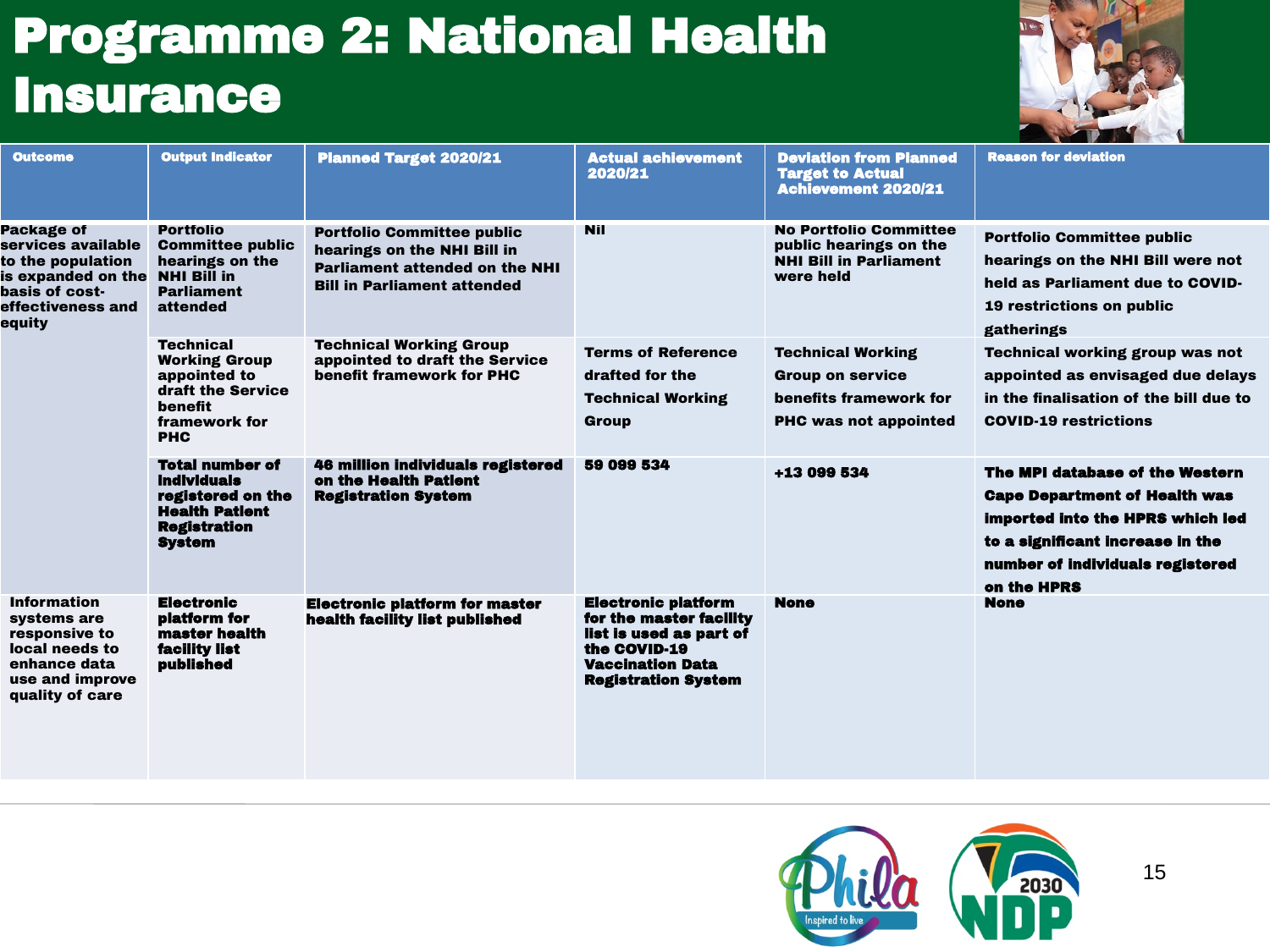

Programme 2: National Health Insurance
| Outcome | Output Indicator | Planned Target 2020/21 | Actual achievement 2020/21 | Deviation from Planned Target to Actual Achievement 2020/21 | Reason for deviation |
| --- | --- | --- | --- | --- | --- |
| Package of services available to the population is expanded on the basis of cost-effectiveness and equity | Portfolio Committee public hearings on the NHI Bill in Parliament attended | Portfolio Committee public hearings on the NHI Bill in Parliament attended on the NHI Bill in Parliament attended | Nil | No Portfolio Committee public hearings on the NHI Bill in Parliament were held | Portfolio Committee public hearings on the NHI Bill were not held as Parliament due to COVID-19 restrictions on public gatherings |
|  | Technical Working Group appointed to draft the Service benefit framework for PHC | Technical Working Group appointed to draft the Service benefit framework for PHC | Terms of Reference drafted for the Technical Working Group | Technical Working Group on service benefits framework for PHC was not appointed | Technical working group was not appointed as envisaged due delays in the finalisation of the bill due to COVID-19 restrictions |
|  | Total number of individuals registered on the Health Patient Registration System | 46 million individuals registered on the Health Patient Registration System | 59 099 534 | +13 099 534 | The MPI database of the Western Cape Department of Health was imported into the HPRS which led to a significant increase in the number of individuals registered on the HPRS |
| Information systems are responsive to local needs to enhance data use and improve quality of care | Electronic platform for master health facility list published | Electronic platform for master health facility list published | Electronic platform for the master facility list is used as part of the COVID-19 Vaccination Data Registration System | None | None |
15